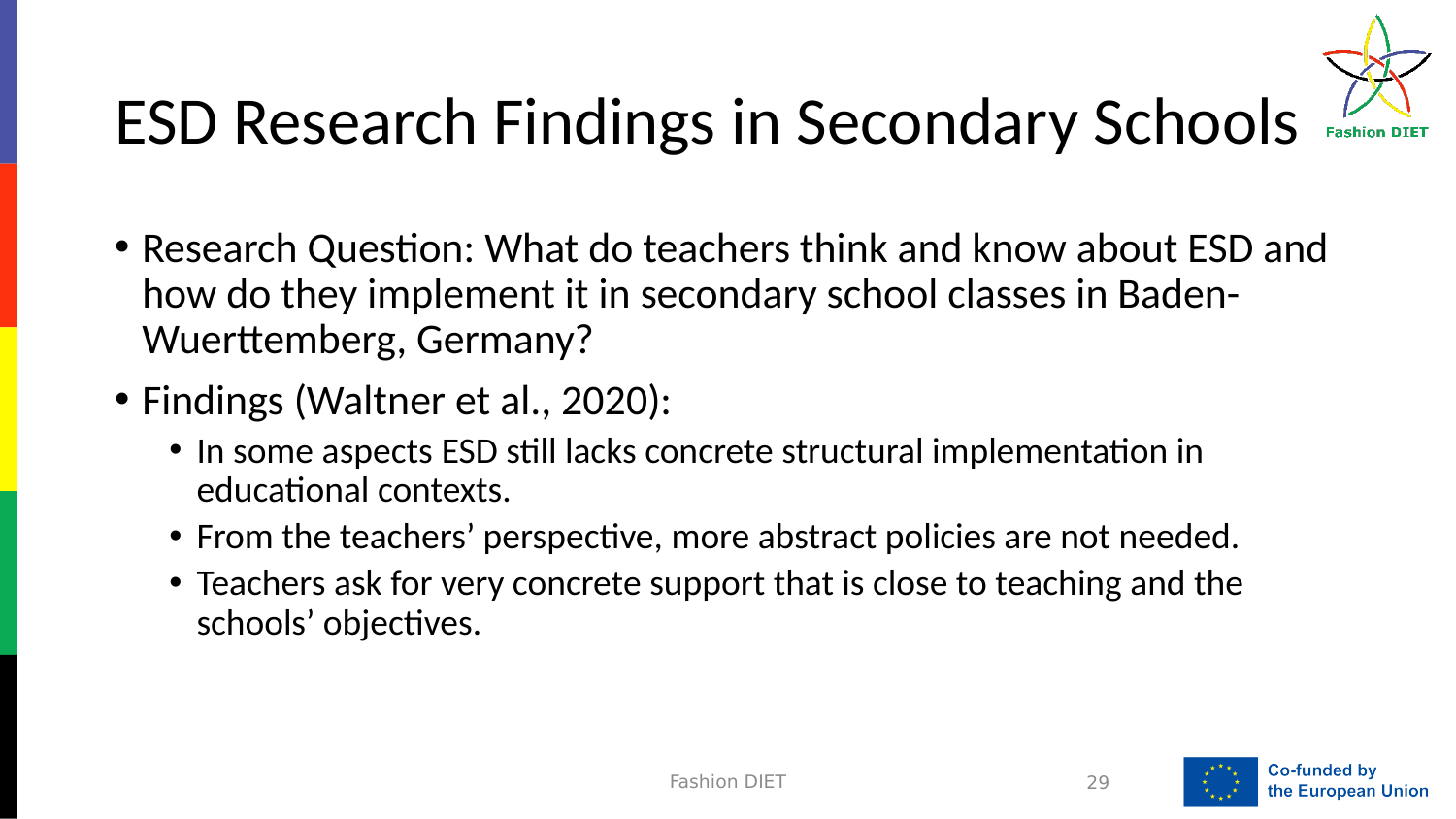

# ESD Research Findings in Secondary Schools
Research Question: What do teachers think and know about ESD and how do they implement it in secondary school classes in Baden-Wuerttemberg, Germany?
Findings (Waltner et al., 2020):
In some aspects ESD still lacks concrete structural implementation in educational contexts.
From the teachers’ perspective, more abstract policies are not needed.
Teachers ask for very concrete support that is close to teaching and the schools’ objectives.

Fashion DIET
29